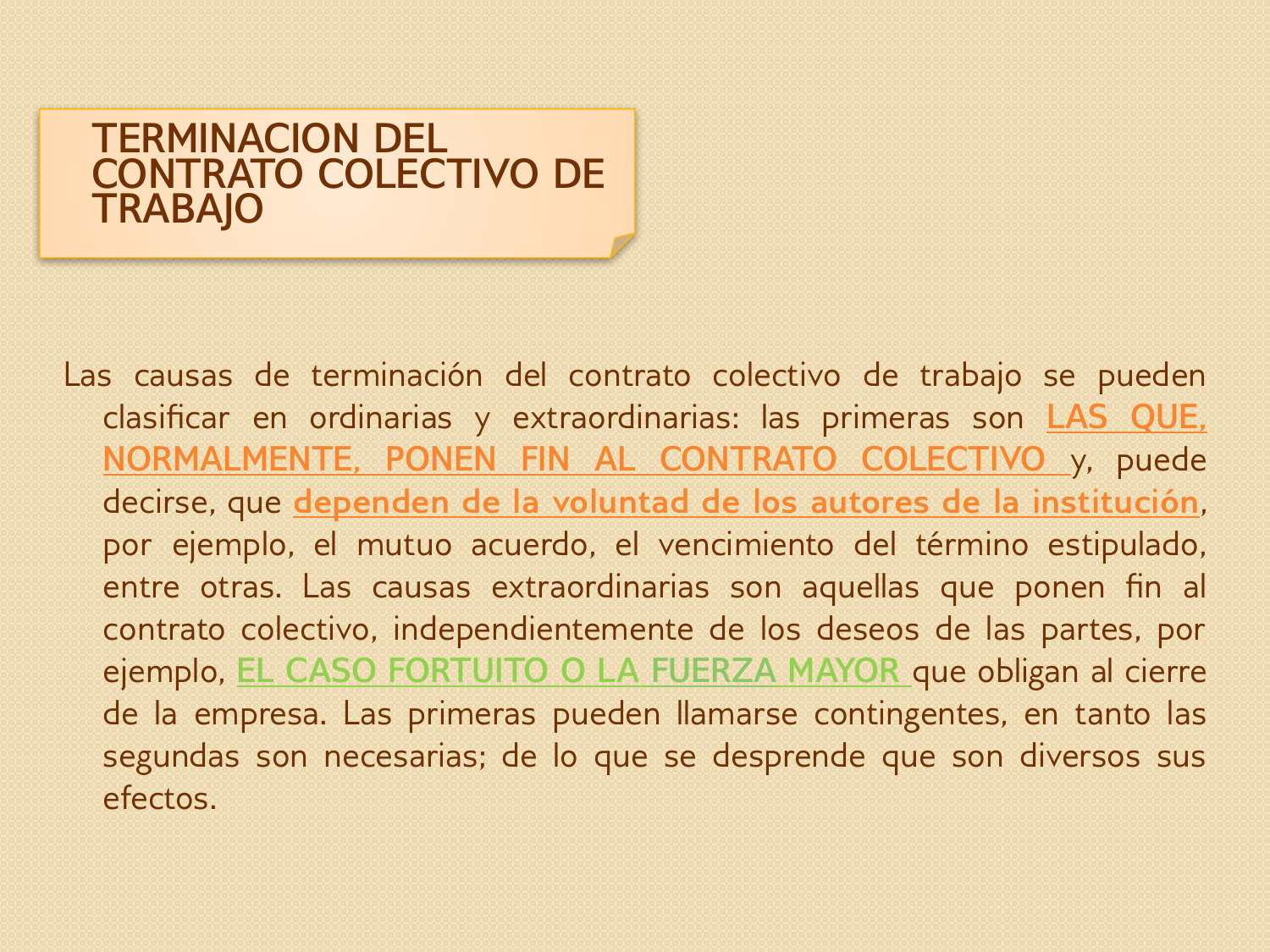

# TERMINACION DEL CONTRATO COLECTIVO DE TRABAJO

Las causas de terminación del contrato colectivo de trabajo se pueden clasificar en ordinarias y extraordinarias: las primeras son LAS QUE, NORMALMENTE, PONEN FIN AL CONTRATO COLECTIVO y, puede decirse, que dependen de la voluntad de los autores de la institución, por ejemplo, el mutuo acuerdo, el vencimiento del término estipulado, entre otras. Las causas extraordinarias son aquellas que ponen fin al contrato colectivo, independientemente de los deseos de las partes, por ejemplo, EL CASO FORTUITO O LA FUERZA MAYOR que obligan al cierre de la empresa. Las primeras pueden llamarse contingentes, en tanto las segundas son necesarias; de lo que se desprende que son diversos sus efectos.